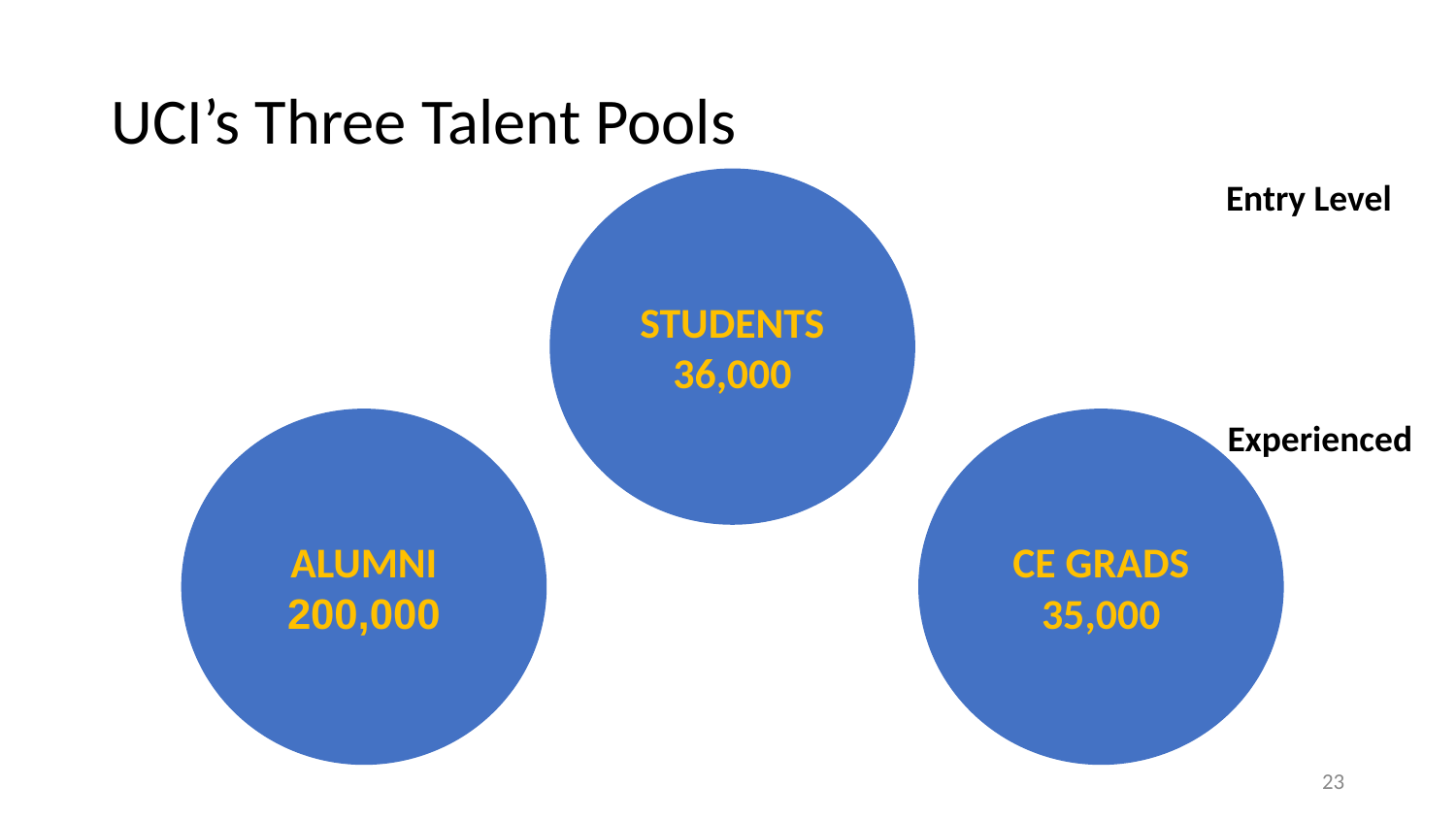

# UCI’s Three Talent Pools
STUDENTS
36,000
Entry Level
Experienced
ALUMNI
200,000
CE GRADS
35,000
23